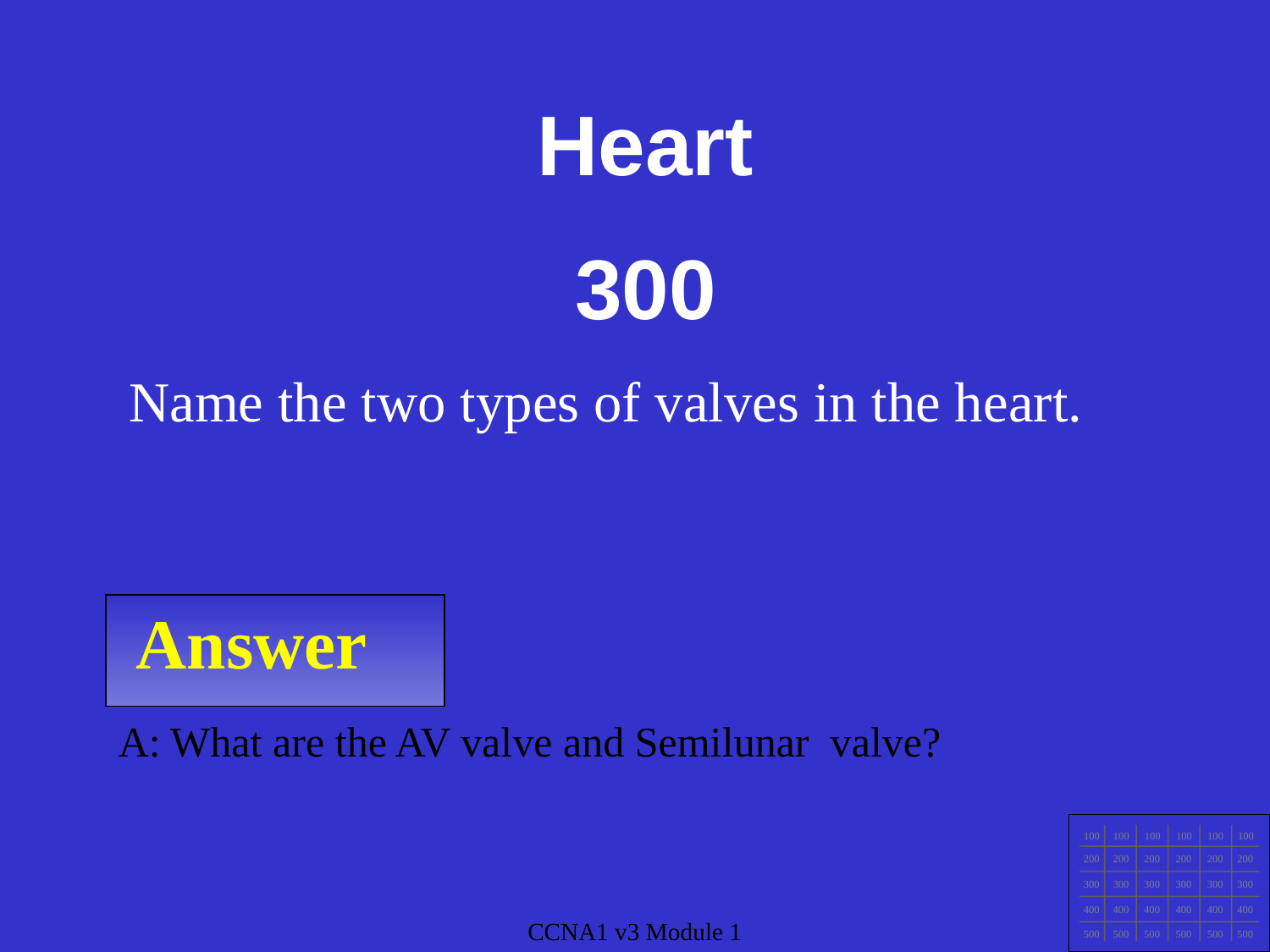

Heart
300
Name the two types of valves in the heart.
Answer

A: What are the AV valve and Semilunar  valve?

100
100
100
100
100
100

200
200
200
200
200
200

300
300
300
300
300
300

400
400
400
400
400
400

500
500
500
500
500
500

CCNA1 v3 Module 1
CCNA1 v3 Module 1